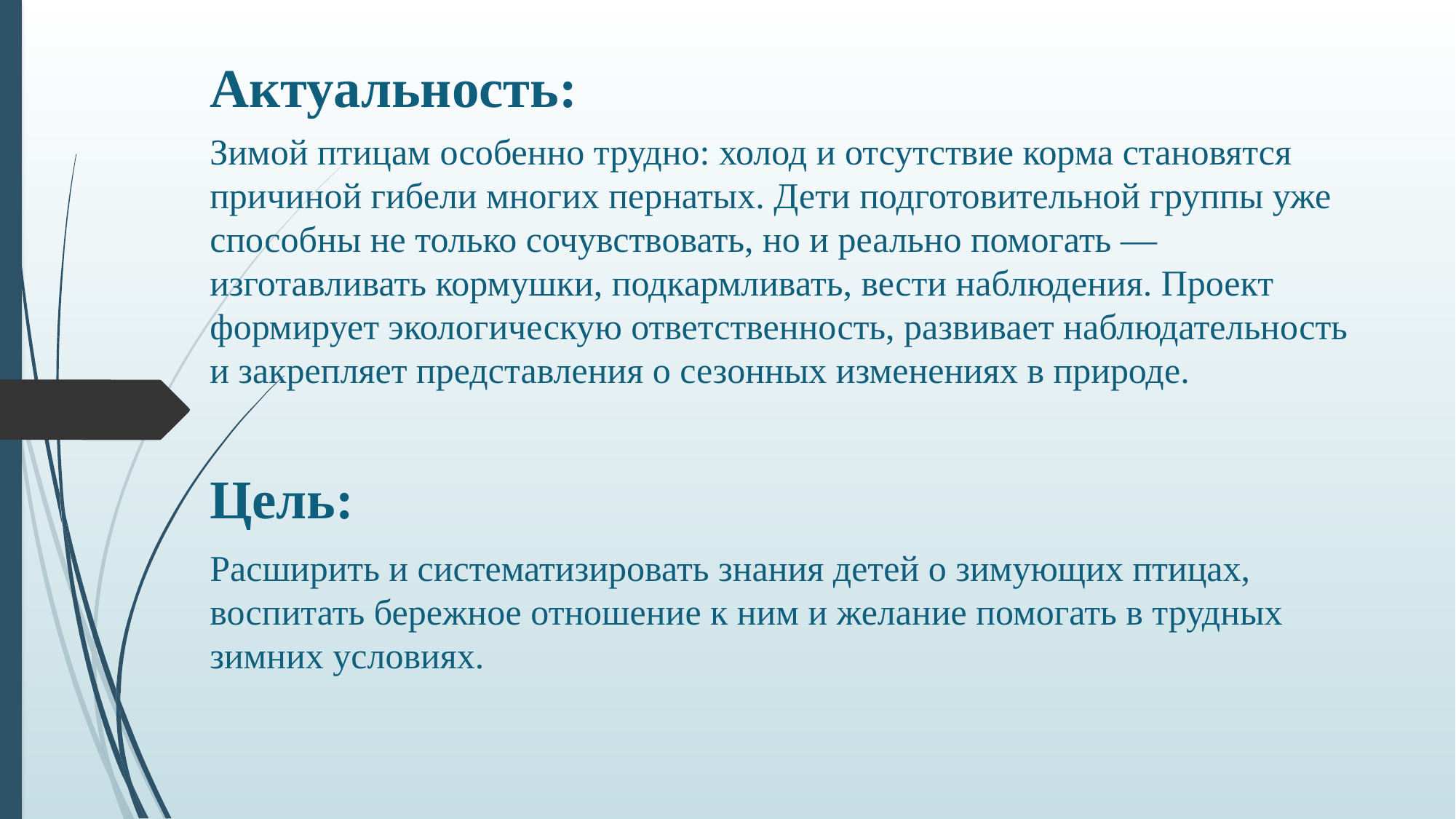

# Актуальность:

Зимой птицам особенно трудно: холод и отсутствие корма становятся причиной гибели многих пернатых. Дети подготовительной группы уже способны не только сочувствовать, но и реально помогать — изготавливать кормушки, подкармливать, вести наблюдения. Проект формирует экологическую ответственность, развивает наблюдательность и закрепляет представления о сезонных изменениях в природе.

Цель:
Расширить и систематизировать знания детей о зимующих птицах, воспитать бережное отношение к ним и желание помогать в трудных зимних условиях.